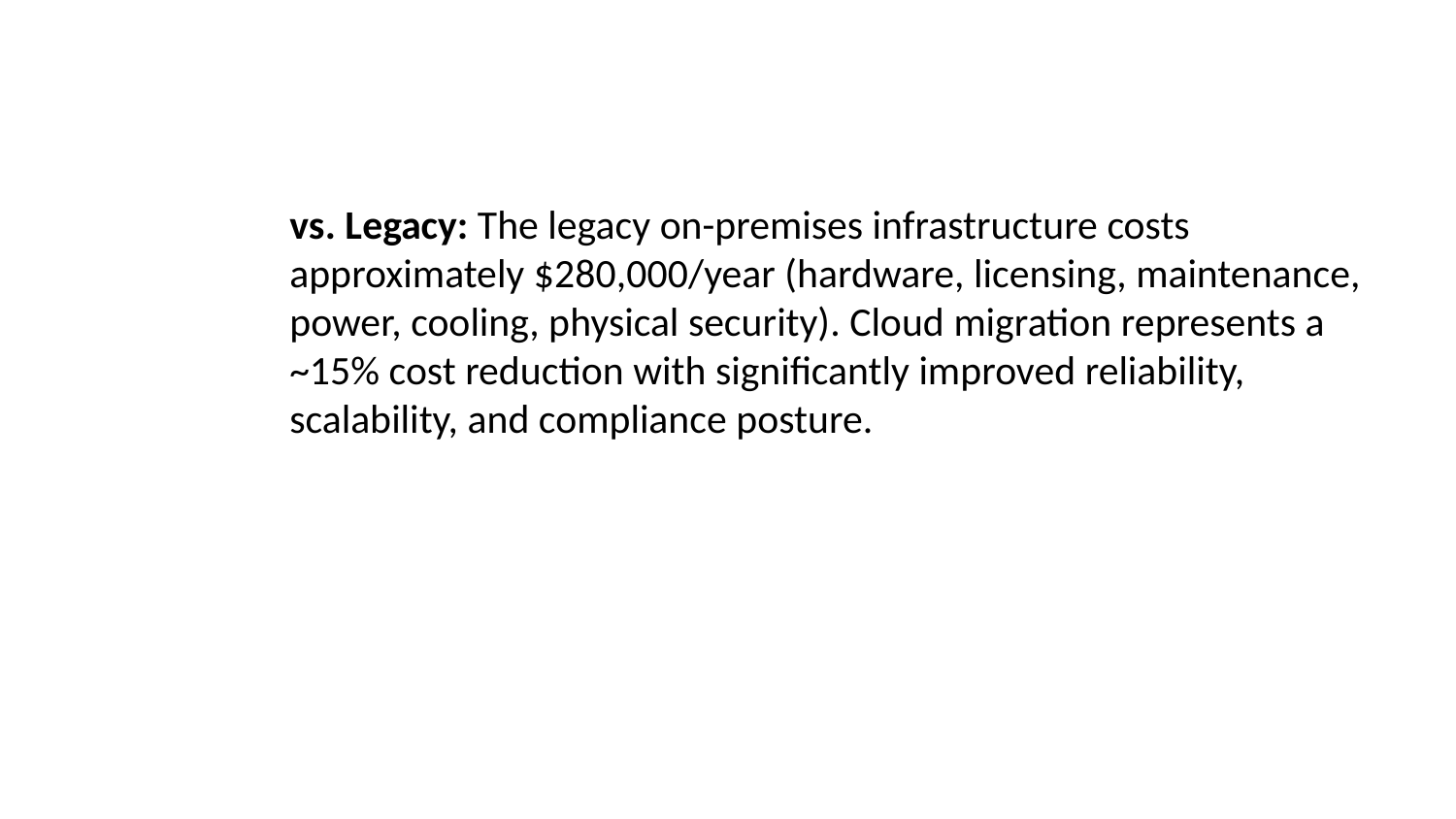

vs. Legacy: The legacy on-premises infrastructure costs approximately $280,000/year (hardware, licensing, maintenance, power, cooling, physical security). Cloud migration represents a ~15% cost reduction with significantly improved reliability, scalability, and compliance posture.